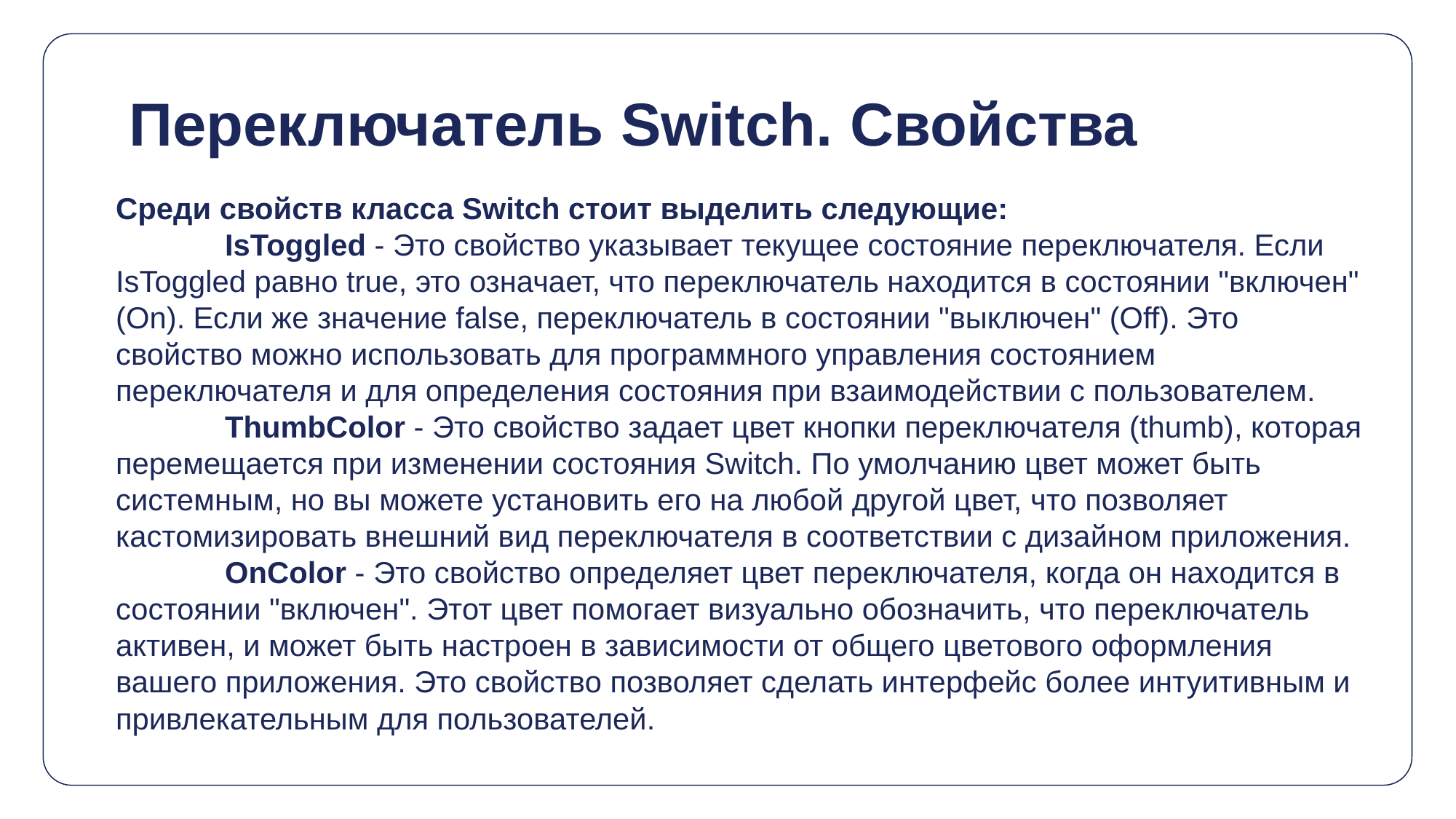

# Переключатель Switch. Свойства
Среди свойств класса Switch стоит выделить следующие:
	IsToggled - Это свойство указывает текущее состояние переключателя. Если IsToggled равно true, это означает, что переключатель находится в состоянии "включен" (On). Если же значение false, переключатель в состоянии "выключен" (Off). Это свойство можно использовать для программного управления состоянием переключателя и для определения состояния при взаимодействии с пользователем.
	ThumbColor - Это свойство задает цвет кнопки переключателя (thumb), которая перемещается при изменении состояния Switch. По умолчанию цвет может быть системным, но вы можете установить его на любой другой цвет, что позволяет кастомизировать внешний вид переключателя в соответствии с дизайном приложения.
	OnColor - Это свойство определяет цвет переключателя, когда он находится в состоянии "включен". Этот цвет помогает визуально обозначить, что переключатель активен, и может быть настроен в зависимости от общего цветового оформления вашего приложения. Это свойство позволяет сделать интерфейс более интуитивным и привлекательным для пользователей.